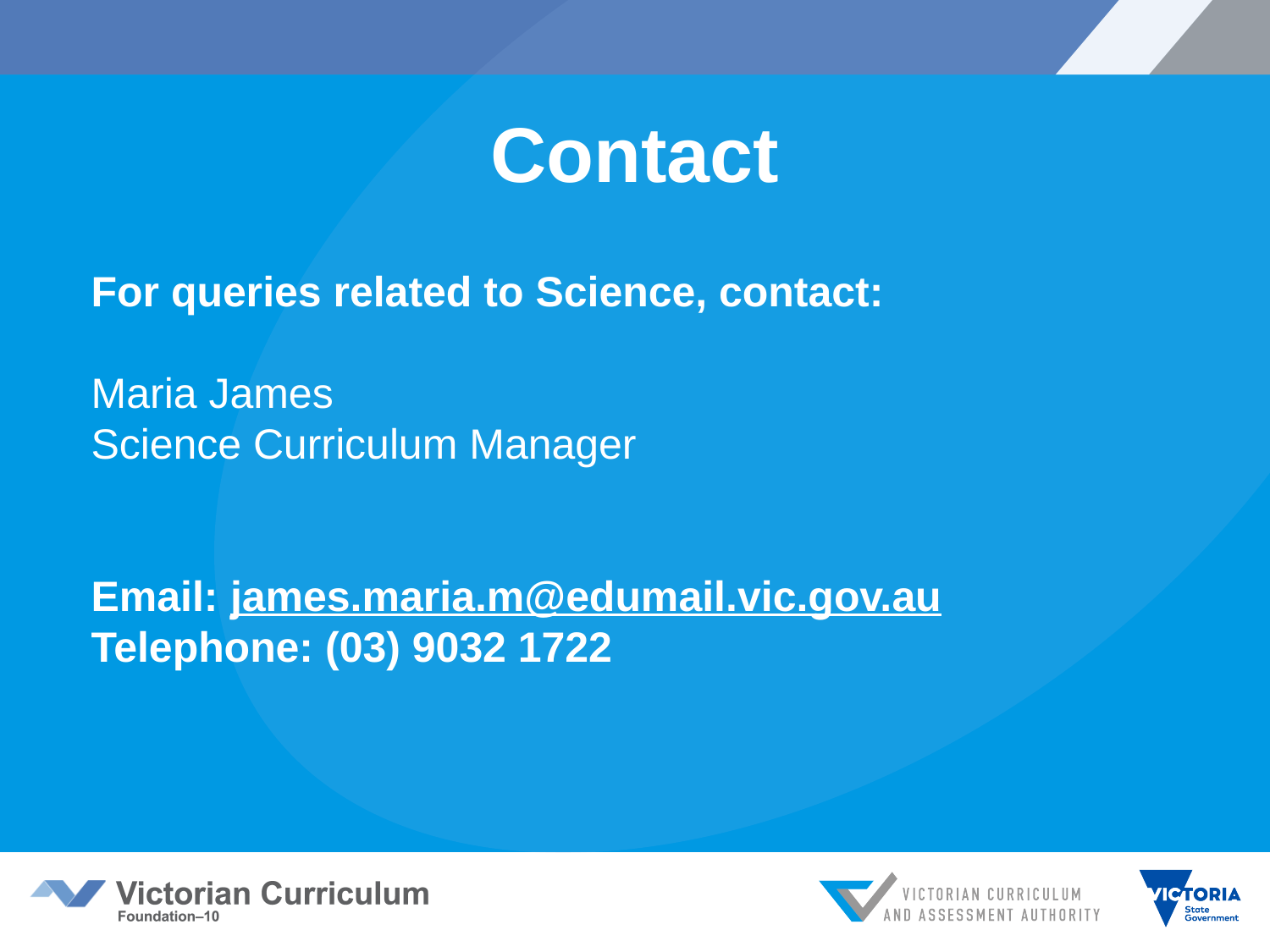

# Contact

For queries related to Science, contact:

Maria James
Science Curriculum Manager

Email: james.maria.m@edumail.vic.gov.au
Telephone: (03) 9032 1722